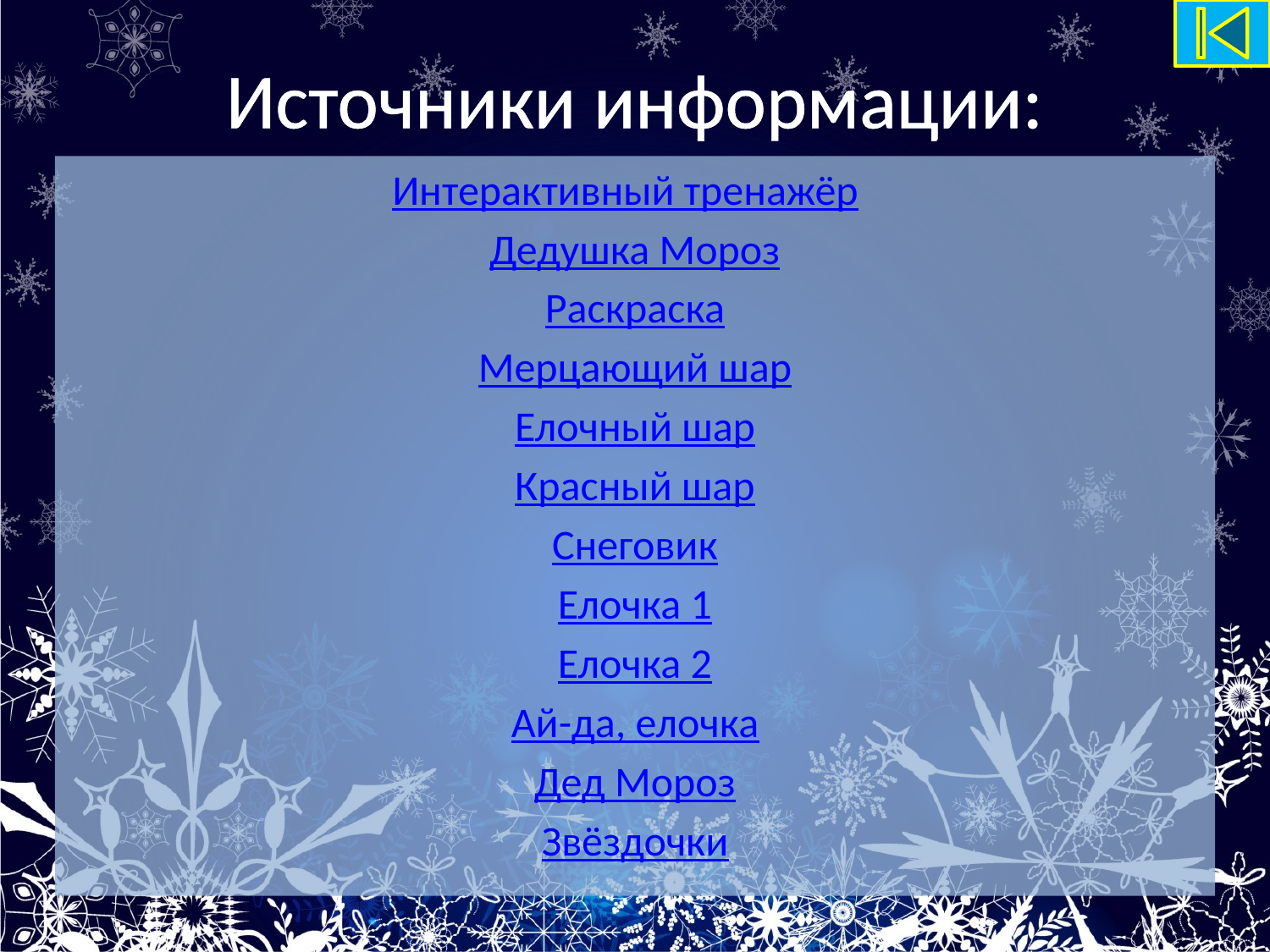

# Источники информации:
 Интерактивный тренажёр
Дедушка Мороз
Раскраска
Мерцающий шар
Елочный шар
Красный шар
Снеговик
Елочка 1
Елочка 2
Ай-да, елочка
Дед Мороз
Звёздочки